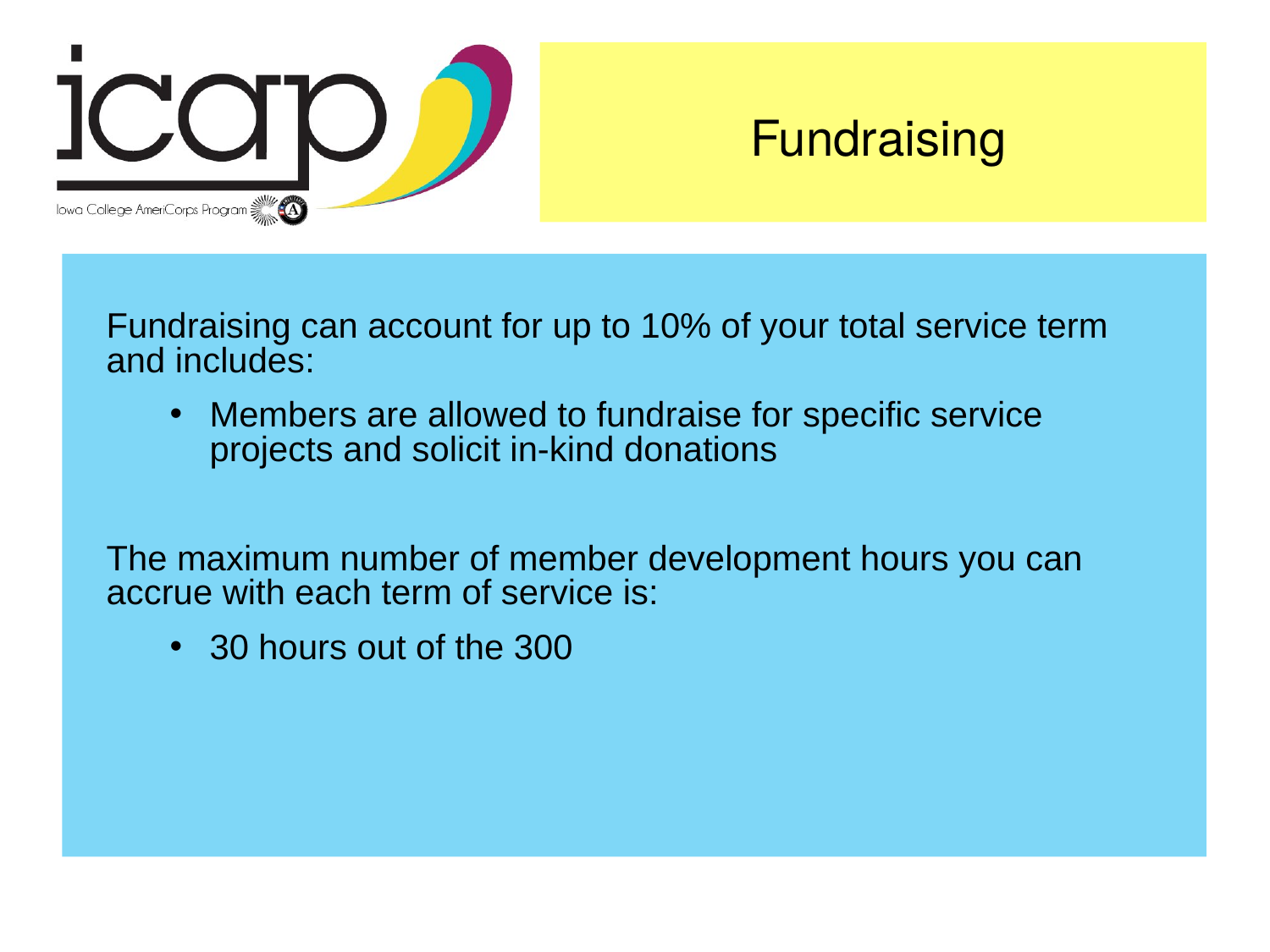

Fundraising
Fundraising can account for up to 10% of your total service term and includes:
Members are allowed to fundraise for specific service projects and solicit in-kind donations

The maximum number of member development hours you can accrue with each term of service is:
30 hours out of the 300